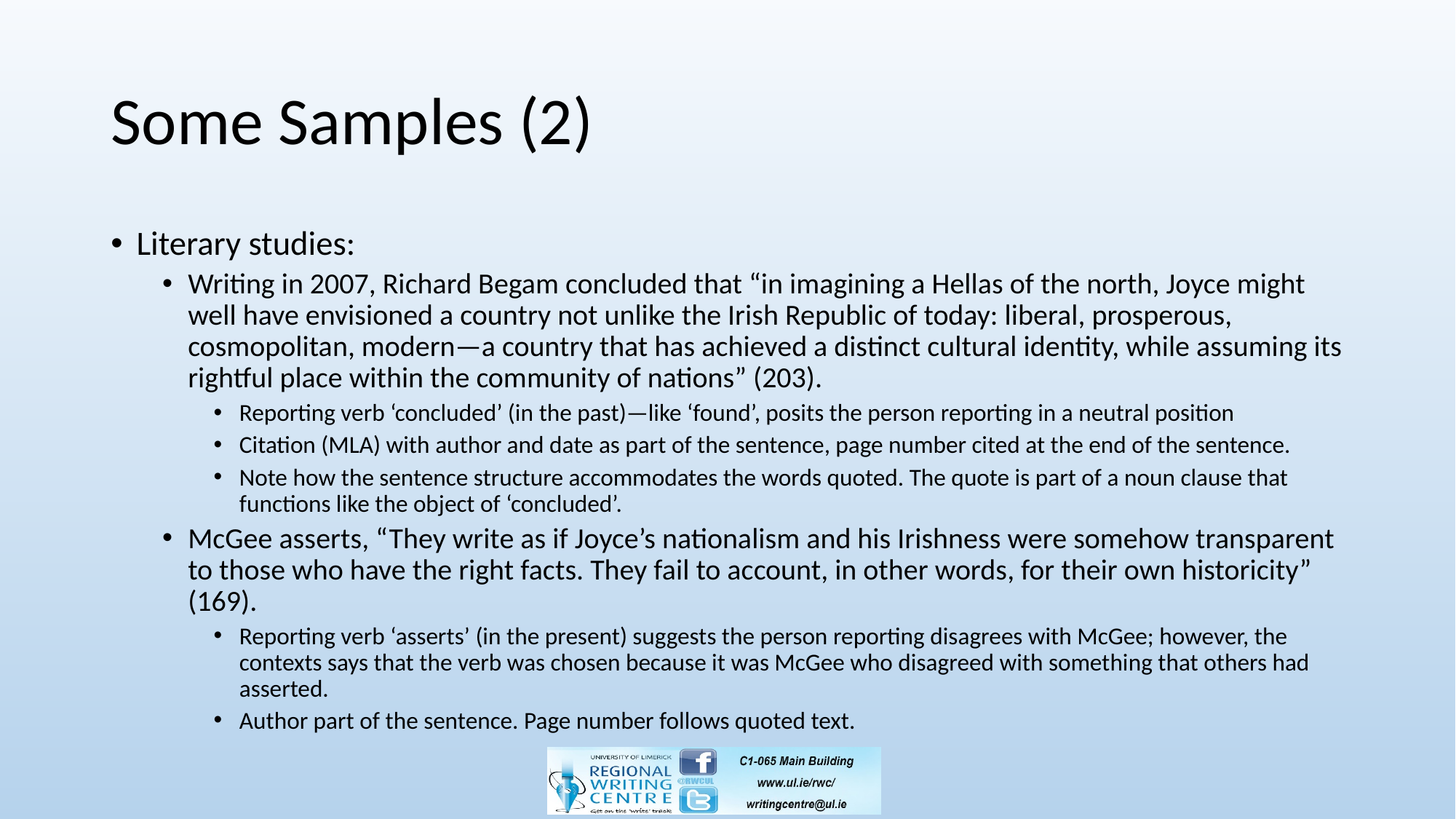

# Some Samples (2)
Literary studies:
Writing in 2007, Richard Begam concluded that “in imagining a Hellas of the north, Joyce might well have envisioned a country not unlike the Irish Republic of today: liberal, prosperous, cosmopolitan, modern—a country that has achieved a distinct cultural identity, while assuming its rightful place within the community of nations” (203).
Reporting verb ‘concluded’ (in the past)—like ‘found’, posits the person reporting in a neutral position
Citation (MLA) with author and date as part of the sentence, page number cited at the end of the sentence.
Note how the sentence structure accommodates the words quoted. The quote is part of a noun clause that functions like the object of ‘concluded’.
McGee asserts, “They write as if Joyce’s nationalism and his Irishness were somehow transparent to those who have the right facts. They fail to account, in other words, for their own historicity” (169).
Reporting verb ‘asserts’ (in the present) suggests the person reporting disagrees with McGee; however, the contexts says that the verb was chosen because it was McGee who disagreed with something that others had asserted.
Author part of the sentence. Page number follows quoted text.